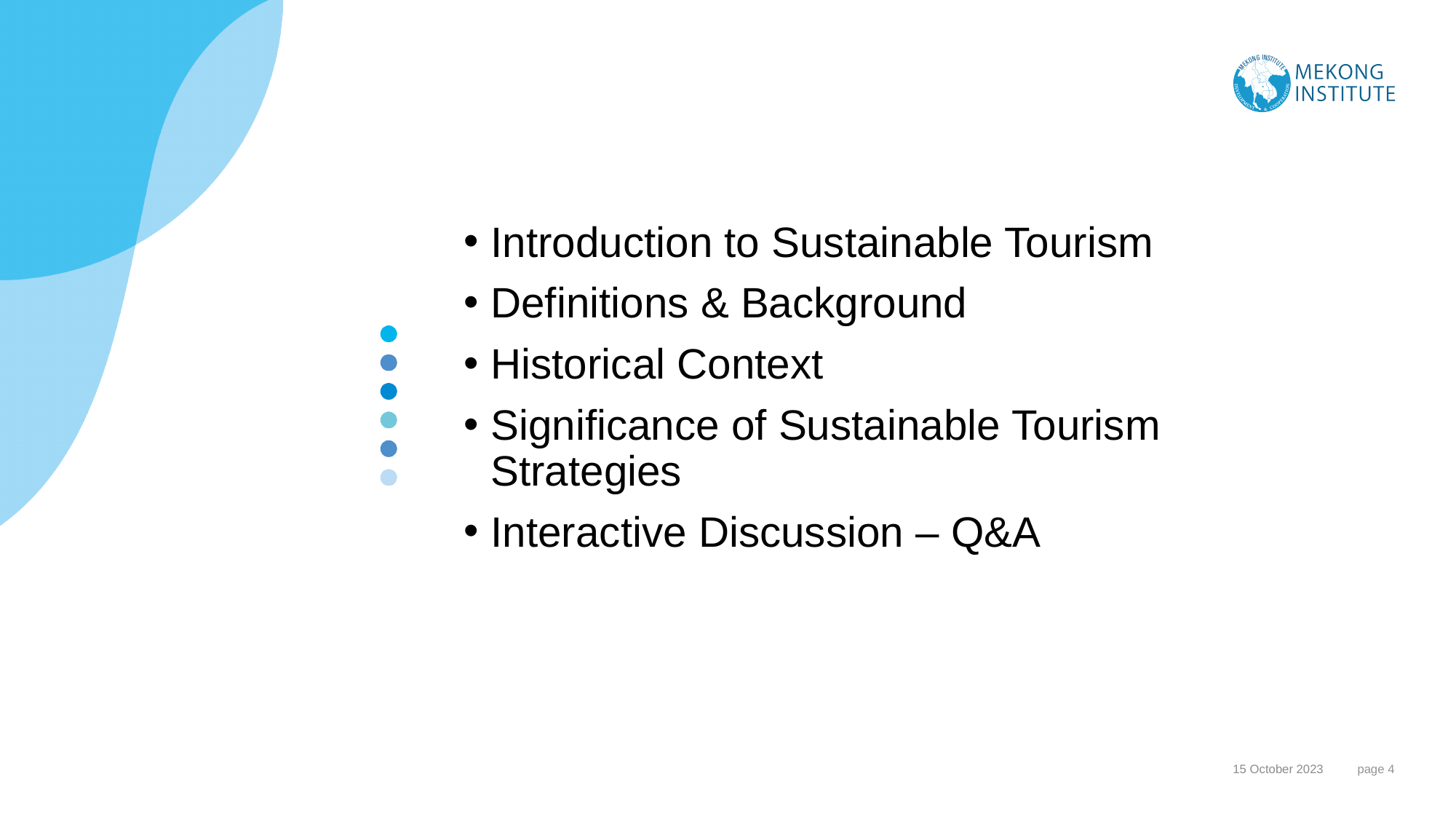

Introduction to Sustainable Tourism
Definitions & Background
Historical Context
Significance of Sustainable Tourism Strategies
Interactive Discussion – Q&A
#
15 October 2023
 page 4